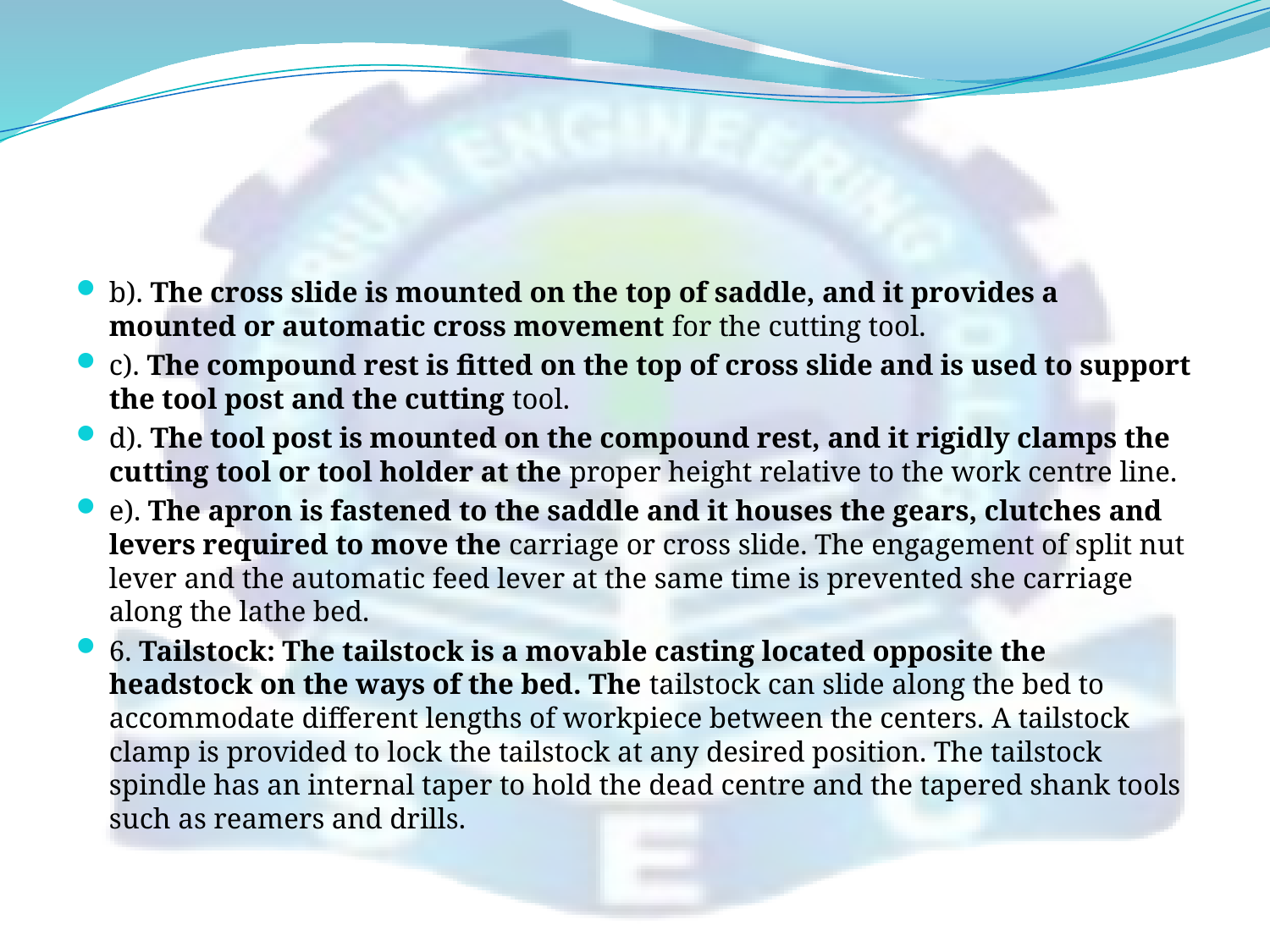

#
b). The cross slide is mounted on the top of saddle, and it provides a mounted or automatic cross movement for the cutting tool.
c). The compound rest is fitted on the top of cross slide and is used to support the tool post and the cutting tool.
d). The tool post is mounted on the compound rest, and it rigidly clamps the cutting tool or tool holder at the proper height relative to the work centre line.
e). The apron is fastened to the saddle and it houses the gears, clutches and levers required to move the carriage or cross slide. The engagement of split nut lever and the automatic feed lever at the same time is prevented she carriage along the lathe bed.
6. Tailstock: The tailstock is a movable casting located opposite the headstock on the ways of the bed. The tailstock can slide along the bed to accommodate different lengths of workpiece between the centers. A tailstock clamp is provided to lock the tailstock at any desired position. The tailstock spindle has an internal taper to hold the dead centre and the tapered shank tools such as reamers and drills.